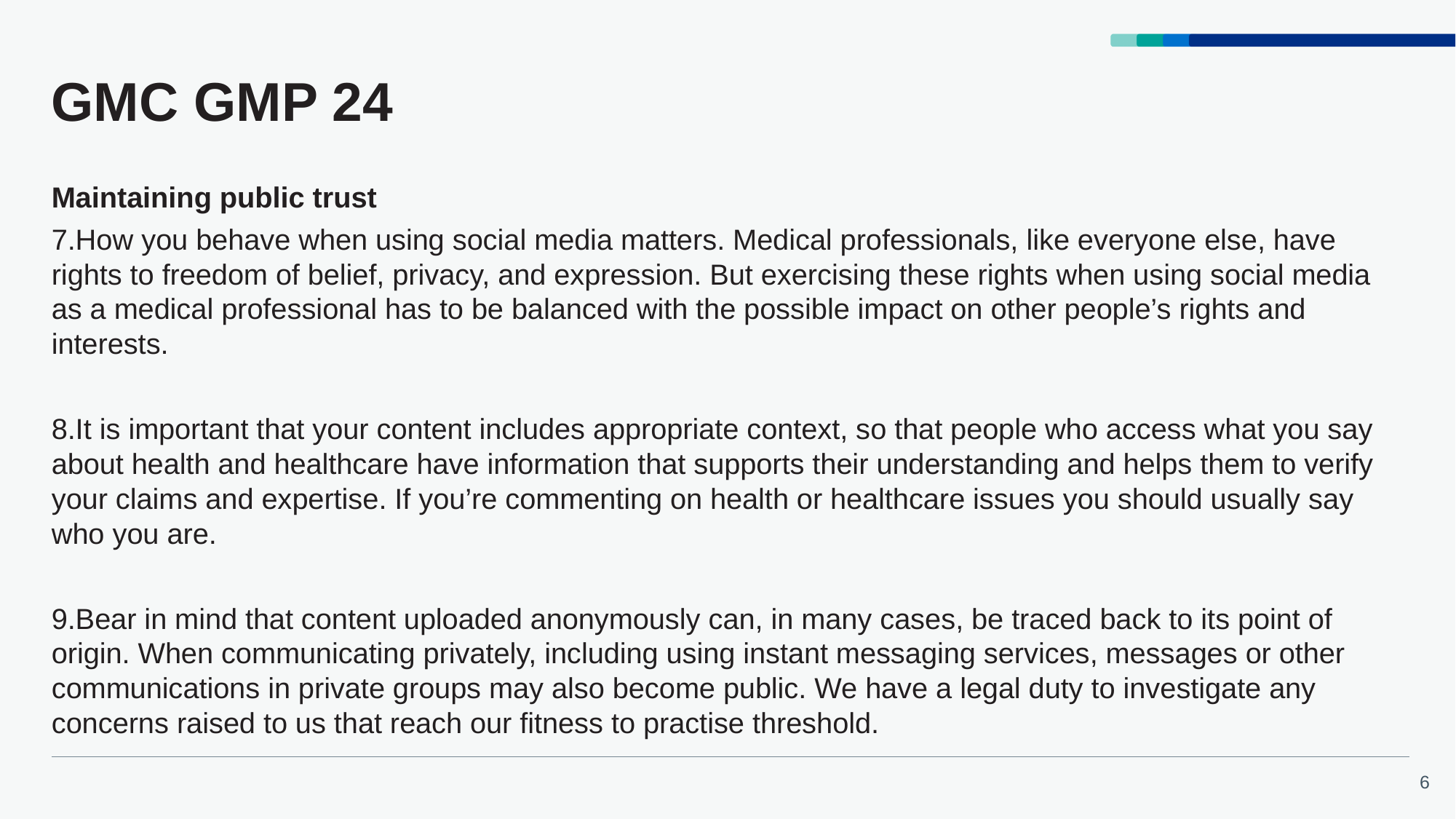

# GMC GMP 24
Maintaining public trust
7.How you behave when using social media matters. Medical professionals, like everyone else, have rights to freedom of belief, privacy, and expression. But exercising these rights when using social media as a medical professional has to be balanced with the possible impact on other people’s rights and interests.

8.It is important that your content includes appropriate context, so that people who access what you say about health and healthcare have information that supports their understanding and helps them to verify your claims and expertise. If you’re commenting on health or healthcare issues you should usually say who you are.

9.Bear in mind that content uploaded anonymously can, in many cases, be traced back to its point of origin. When communicating privately, including using instant messaging services, messages or other communications in private groups may also become public. We have a legal duty to investigate any concerns raised to us that reach our fitness to practise threshold.